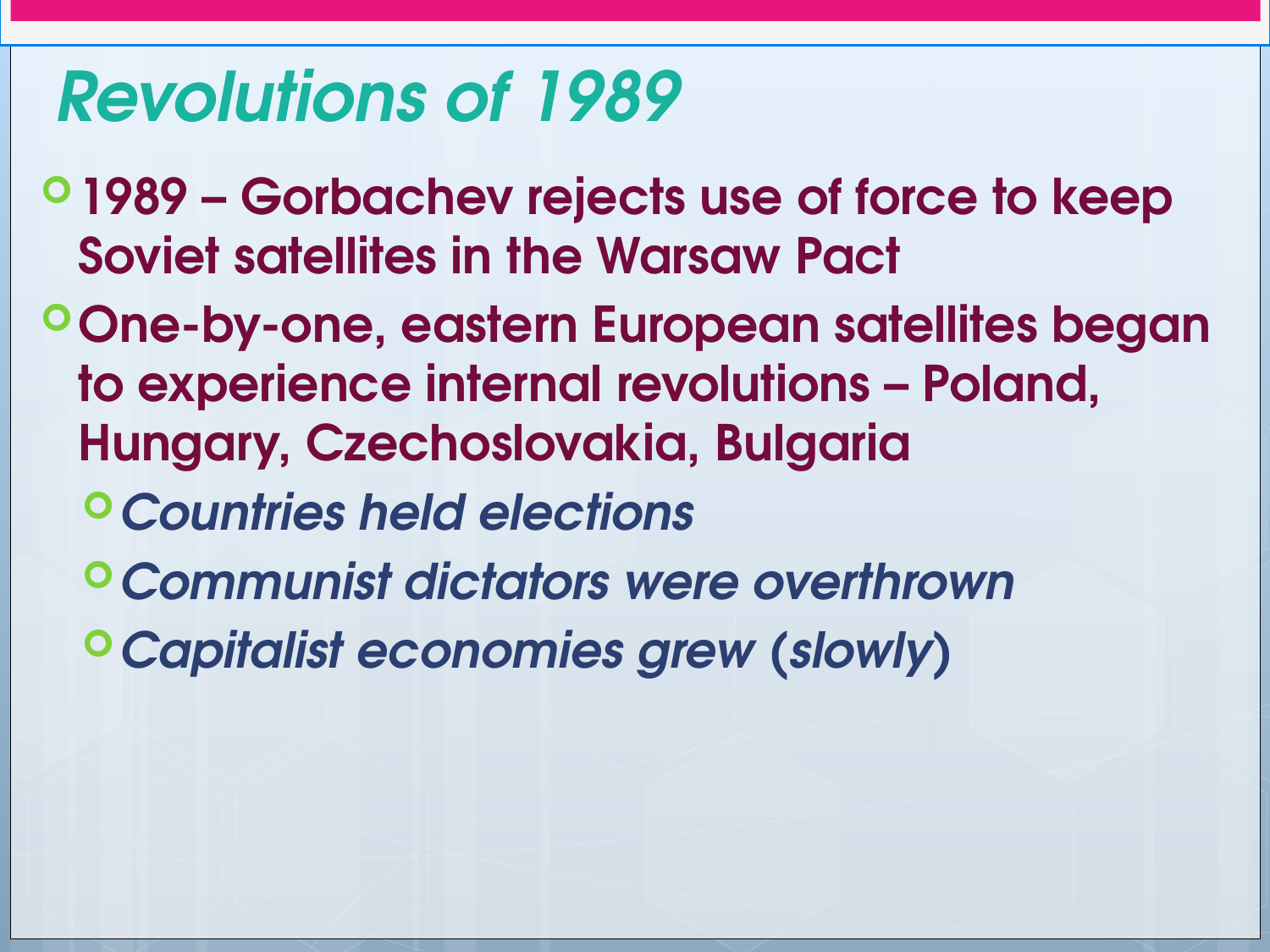

# Revolutions of 1989
1989 – Gorbachev rejects use of force to keep Soviet satellites in the Warsaw Pact
One-by-one, eastern European satellites began to experience internal revolutions – Poland, Hungary, Czechoslovakia, Bulgaria
Countries held elections
Communist dictators were overthrown
Capitalist economies grew (slowly)